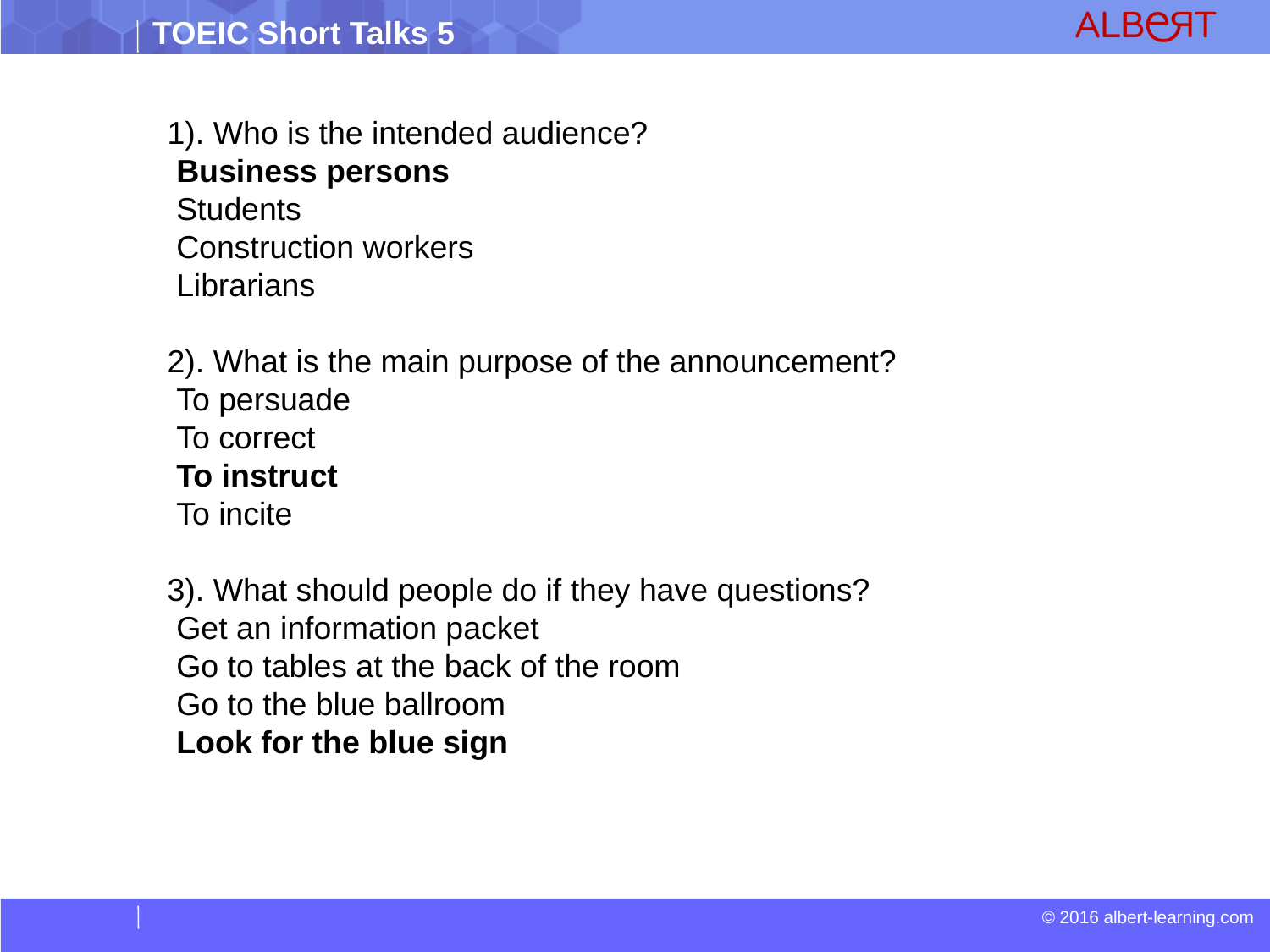

1). Who is the intended audience?
 Business persons
 Students
 Construction workers
 Librarians
2). What is the main purpose of the announcement?
 To persuade
 To correct
 To instruct
 To incite
3). What should people do if they have questions?
 Get an information packet
 Go to tables at the back of the room
 Go to the blue ballroom
 Look for the blue sign